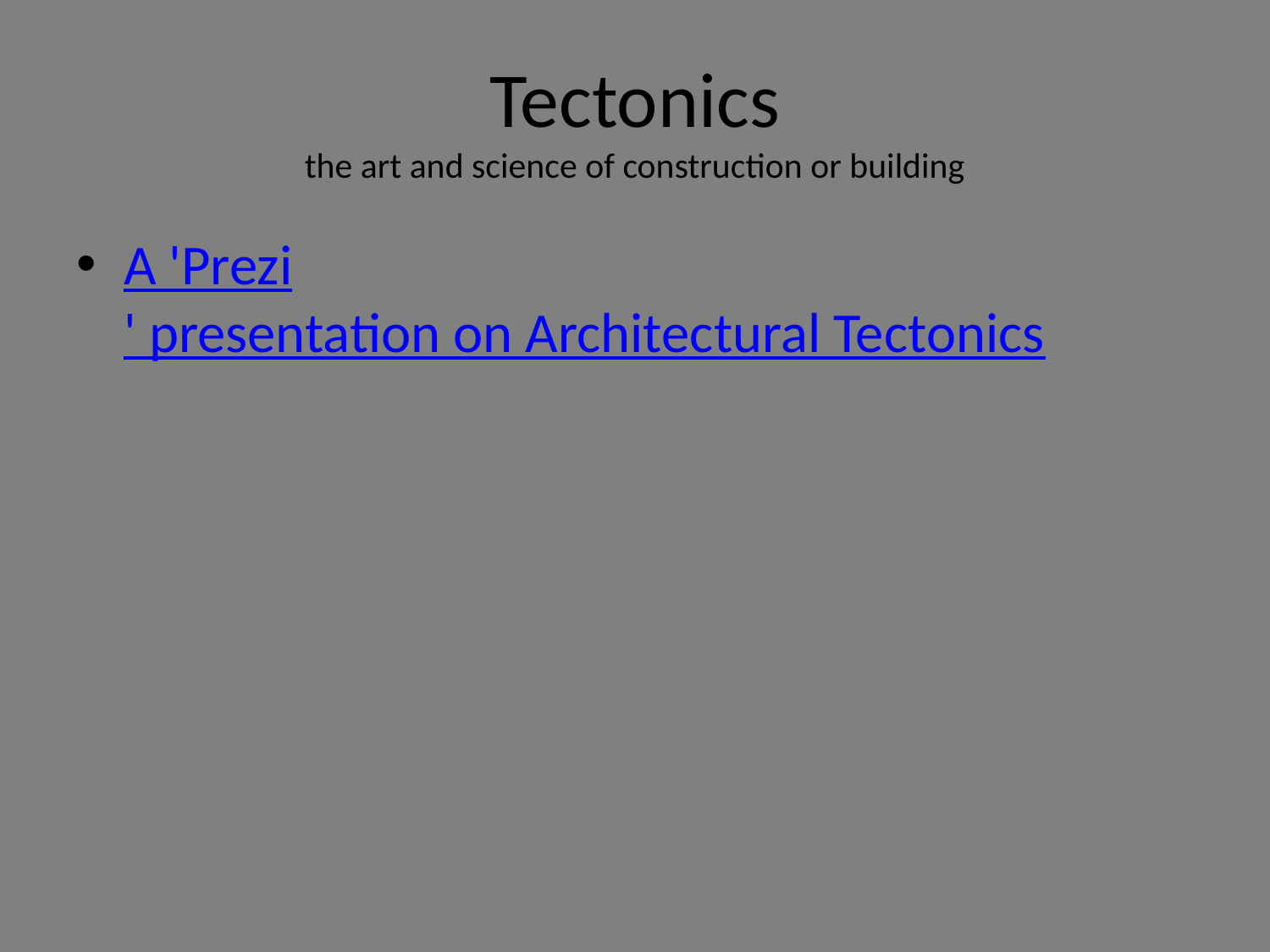

# Tectonics the art and science of construction or building
A 'Prezi' presentation on Architectural Tectonics